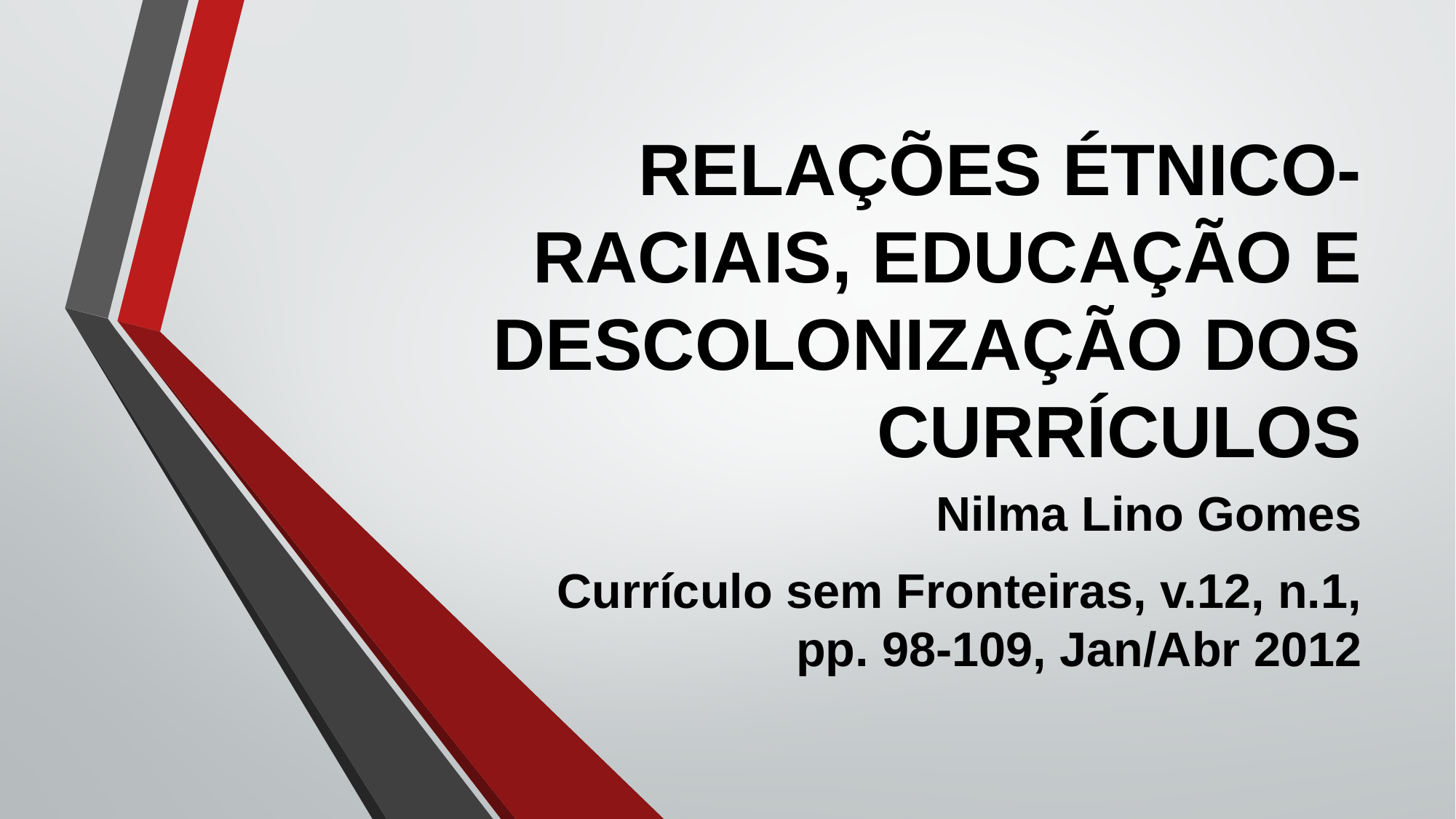

# RELAÇÕES ÉTNICO-RACIAIS, EDUCAÇÃO E DESCOLONIZAÇÃO DOS CURRÍCULOS
Nilma Lino Gomes
Currículo sem Fronteiras, v.12, n.1, pp. 98-109, Jan/Abr 2012